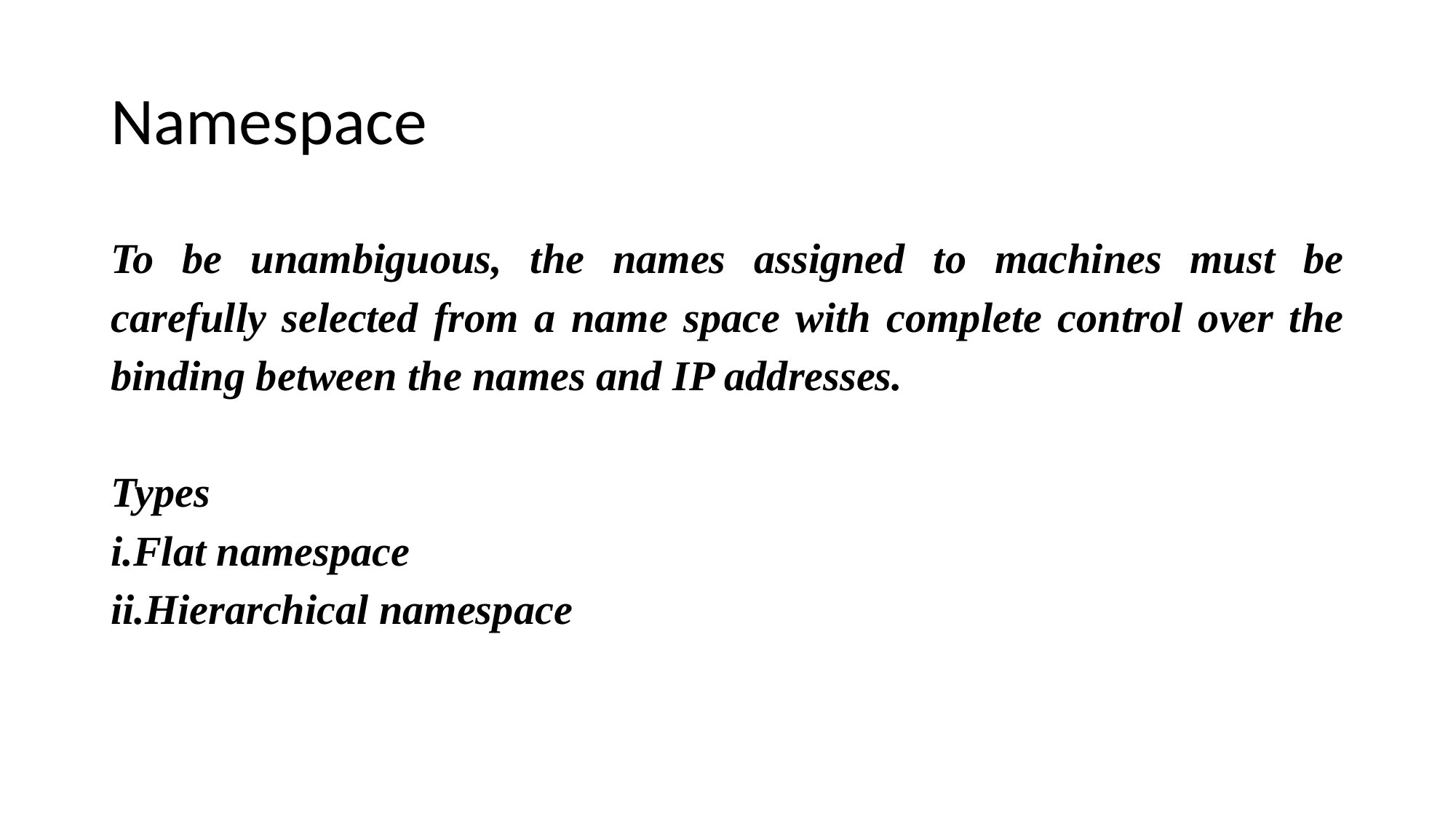

# Namespace
To be unambiguous, the names assigned to machines must be carefully selected from a name space with complete control over the binding between the names and IP addresses.

Types
i.Flat namespace
ii.Hierarchical namespace